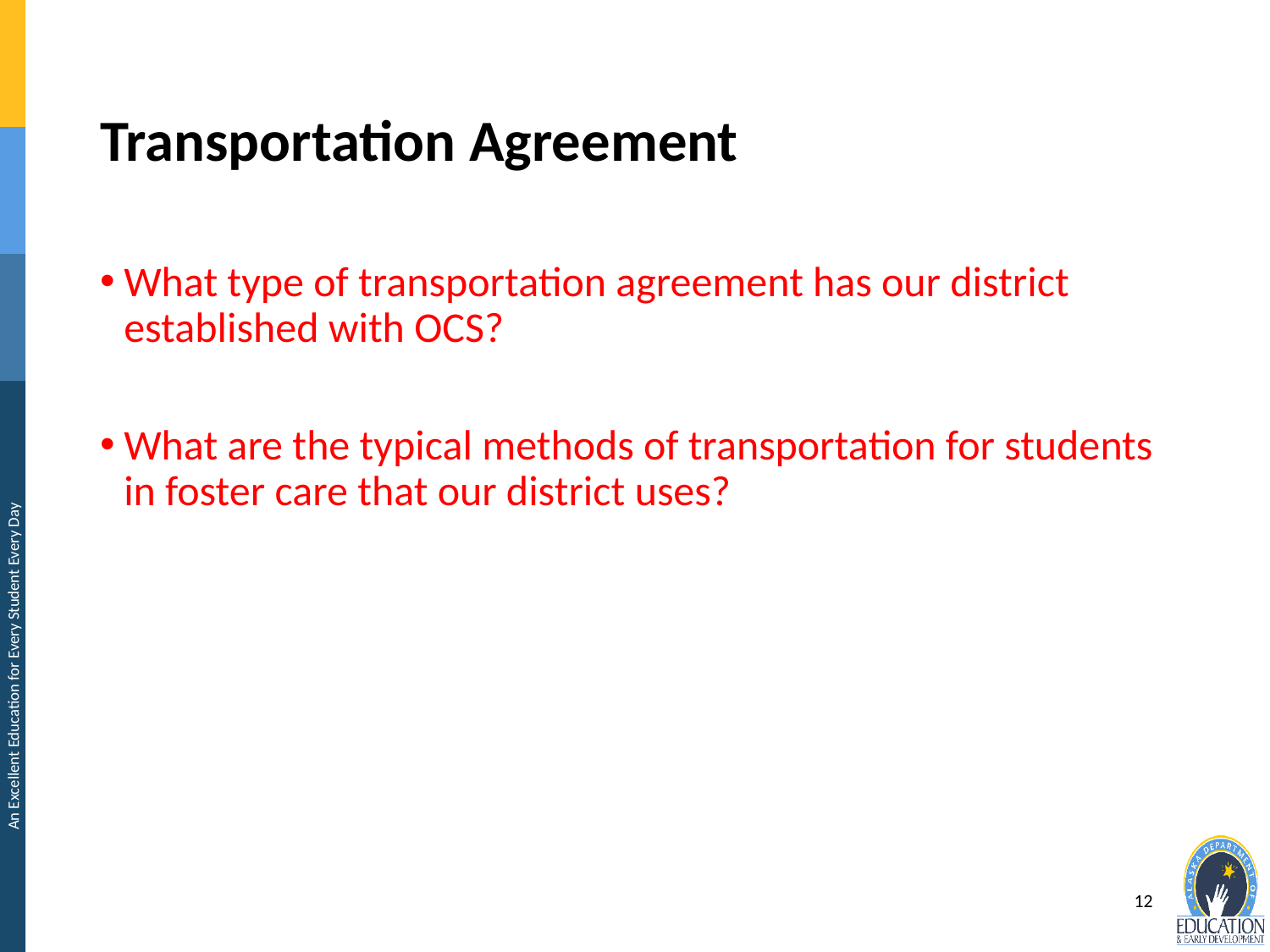

# Transportation Agreement
What type of transportation agreement has our district established with OCS?

What are the typical methods of transportation for students in foster care that our district uses?